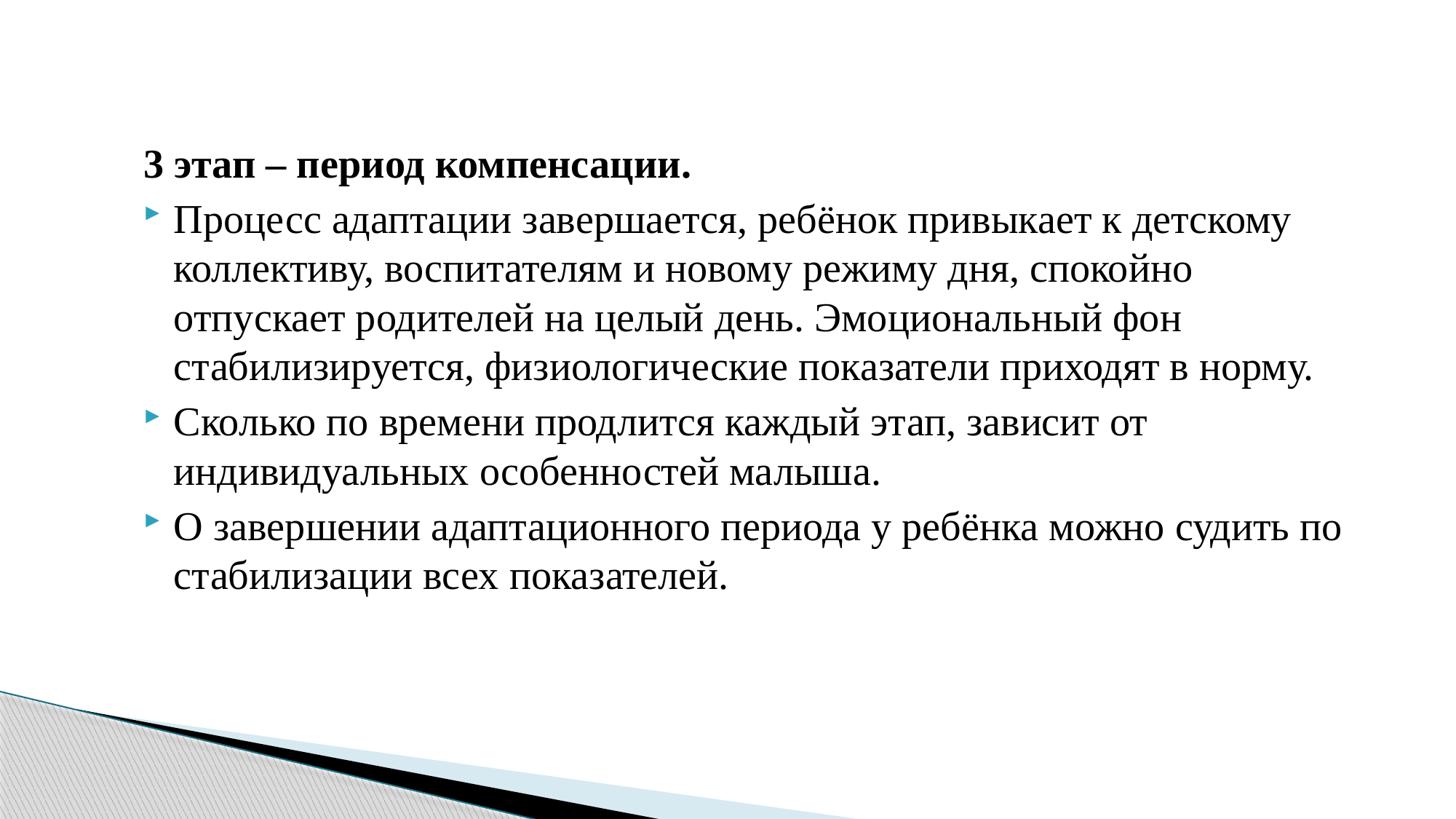

3 этап – период компенсации.
Процесс адаптации завершается, ребёнок привыкает к детскому коллективу, воспитателям и новому режиму дня, спокойно отпускает родителей на целый день. Эмоциональный фон стабилизируется, физиологические показатели приходят в норму.
Сколько по времени продлится каждый этап, зависит от индивидуальных особенностей малыша.
О завершении адаптационного периода у ребёнка можно судить по стабилизации всех показателей.